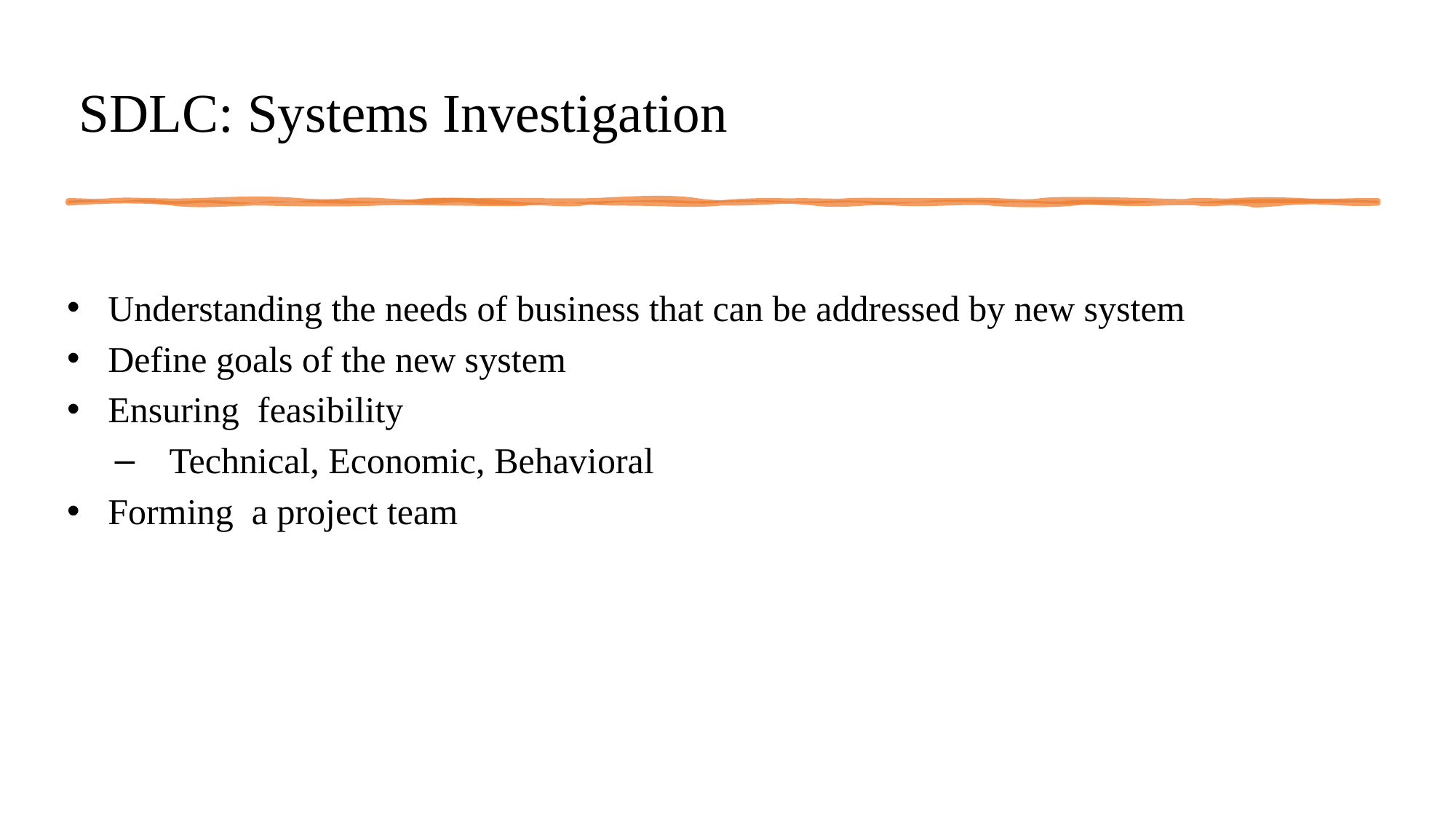

# SDLC: Systems Investigation

Understanding the needs of business that can be addressed by new system
Define goals of the new system
Ensuring  feasibility
Technical, Economic, Behavioral
Forming  a project team